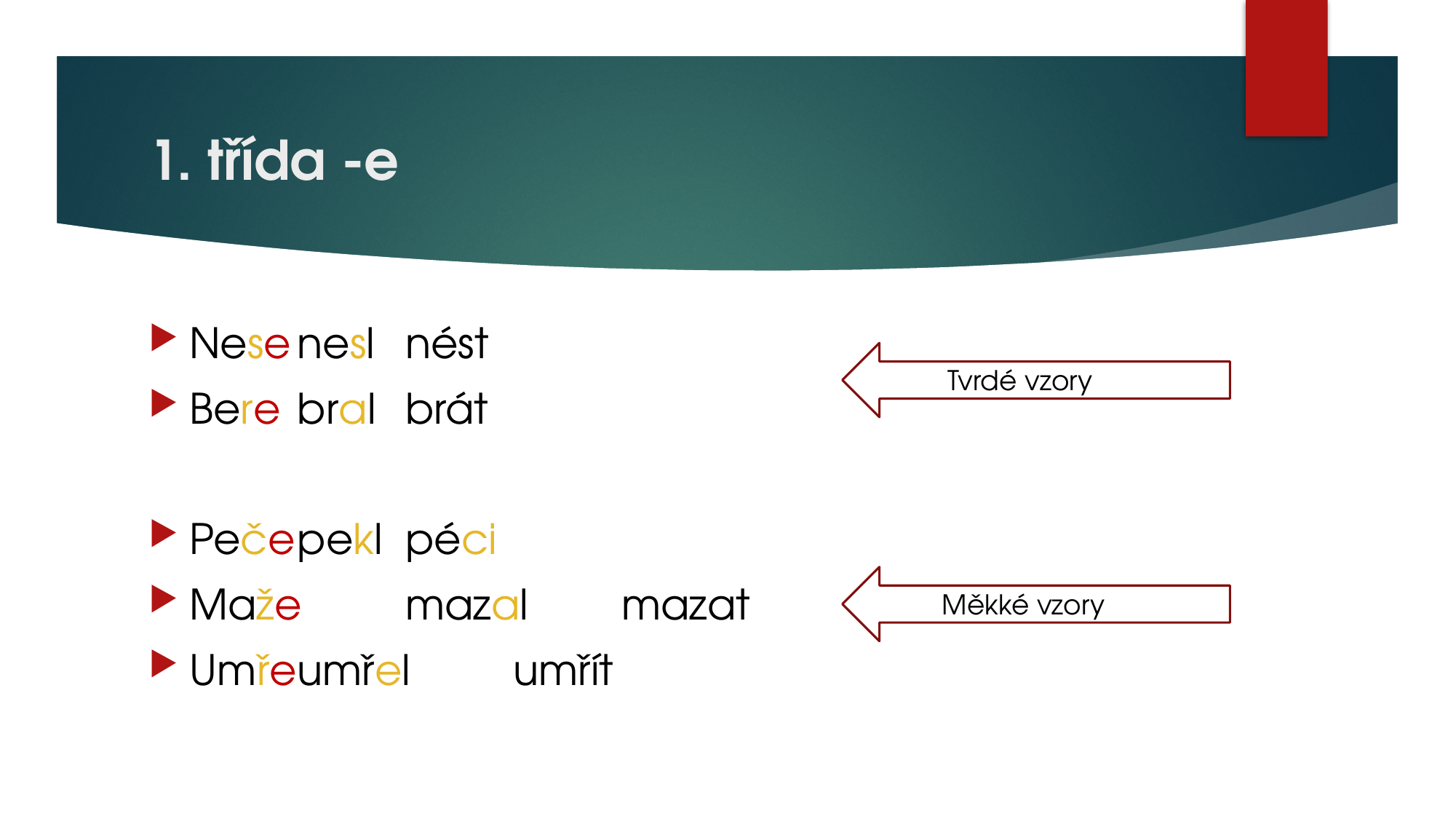

# 1. třída -e
Nese			nesl				nést
Bere			bral				brát

Peče			pekl				péci
Maže			mazal			mazat
Umře			umřel			umřít

Tvrdé vzory

Měkké vzory